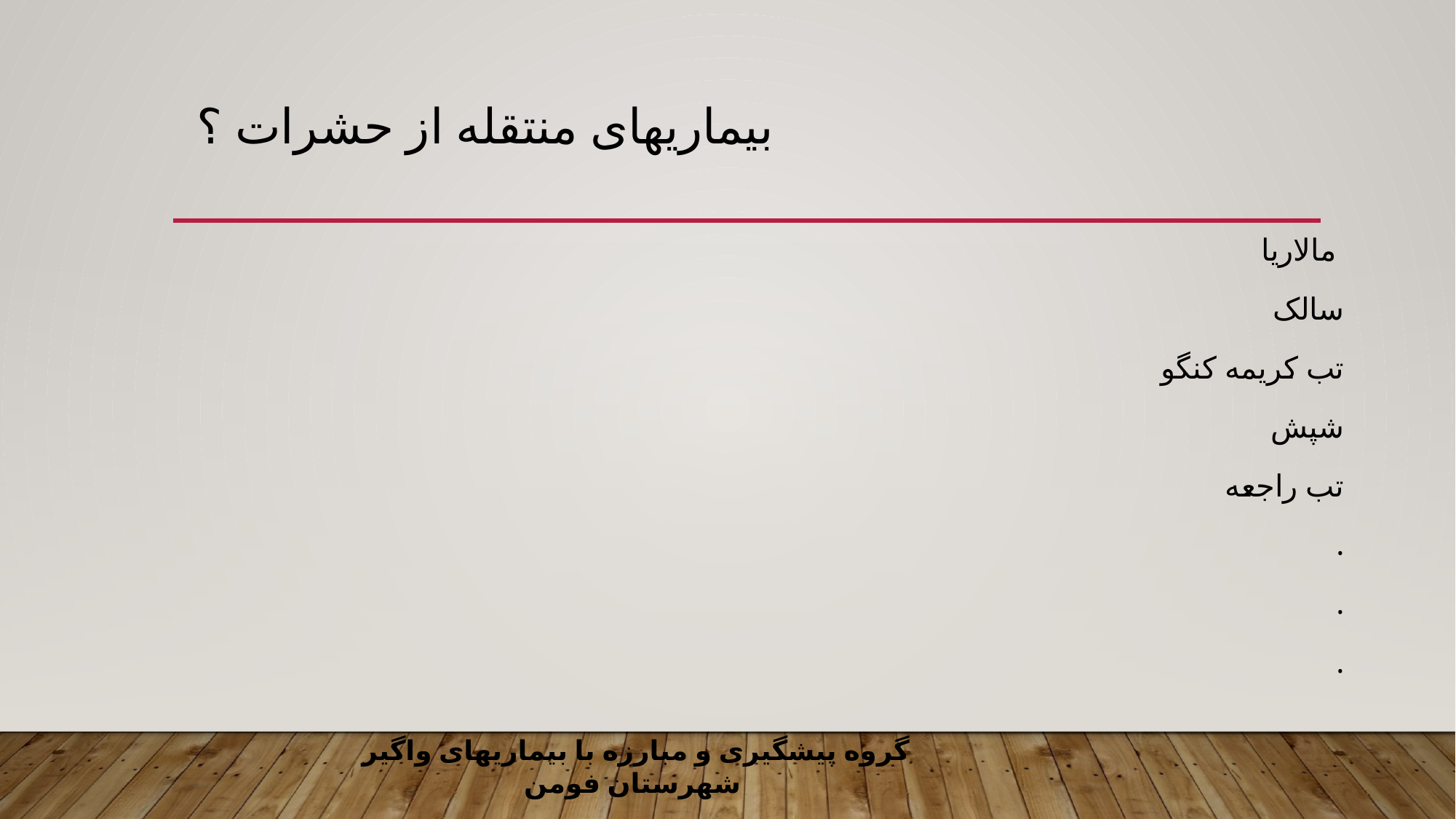

# بیماریهای منتقله از حشرات ؟
 مالاریا
سالک
تب کریمه کنگو
شپش
تب راجعه
.
.
.

گروه پیشگیری و مبارزه با بیماریهای واگیر شهرستان فومن